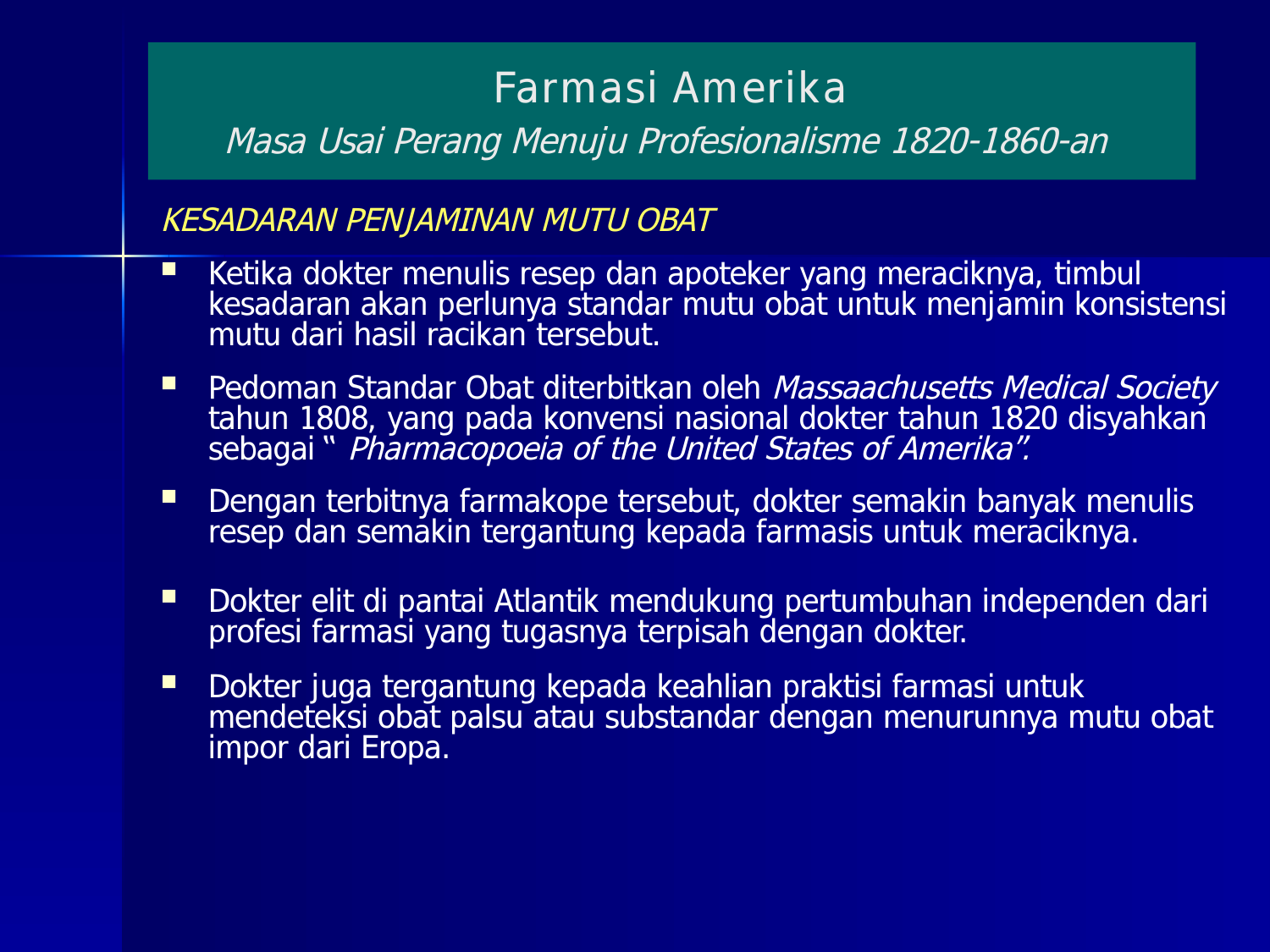

# Farmasi Amerika Masa Usai Perang Menuju Profesionalisme 1820-1860-an
KESADARAN PENJAMINAN MUTU OBAT

Ketika dokter menulis resep dan apoteker yang meraciknya, timbul kesadaran akan perlunya standar mutu obat untuk menjamin konsistensi mutu dari hasil racikan tersebut.

Pedoman Standar Obat diterbitkan oleh Massaachusetts Medical Society tahun 1808, yang pada konvensi nasional dokter tahun 1820 disyahkan sebagai “ Pharmacopoeia of the United States of Amerika”.

Dengan terbitnya farmakope tersebut, dokter semakin banyak menulis resep dan semakin tergantung kepada farmasis untuk meraciknya.

Dokter elit di pantai Atlantik mendukung pertumbuhan independen dari profesi farmasi yang tugasnya terpisah dengan dokter.

Dokter juga tergantung kepada keahlian praktisi farmasi untuk mendeteksi obat palsu atau substandar dengan menurunnya mutu obat impor dari Eropa.